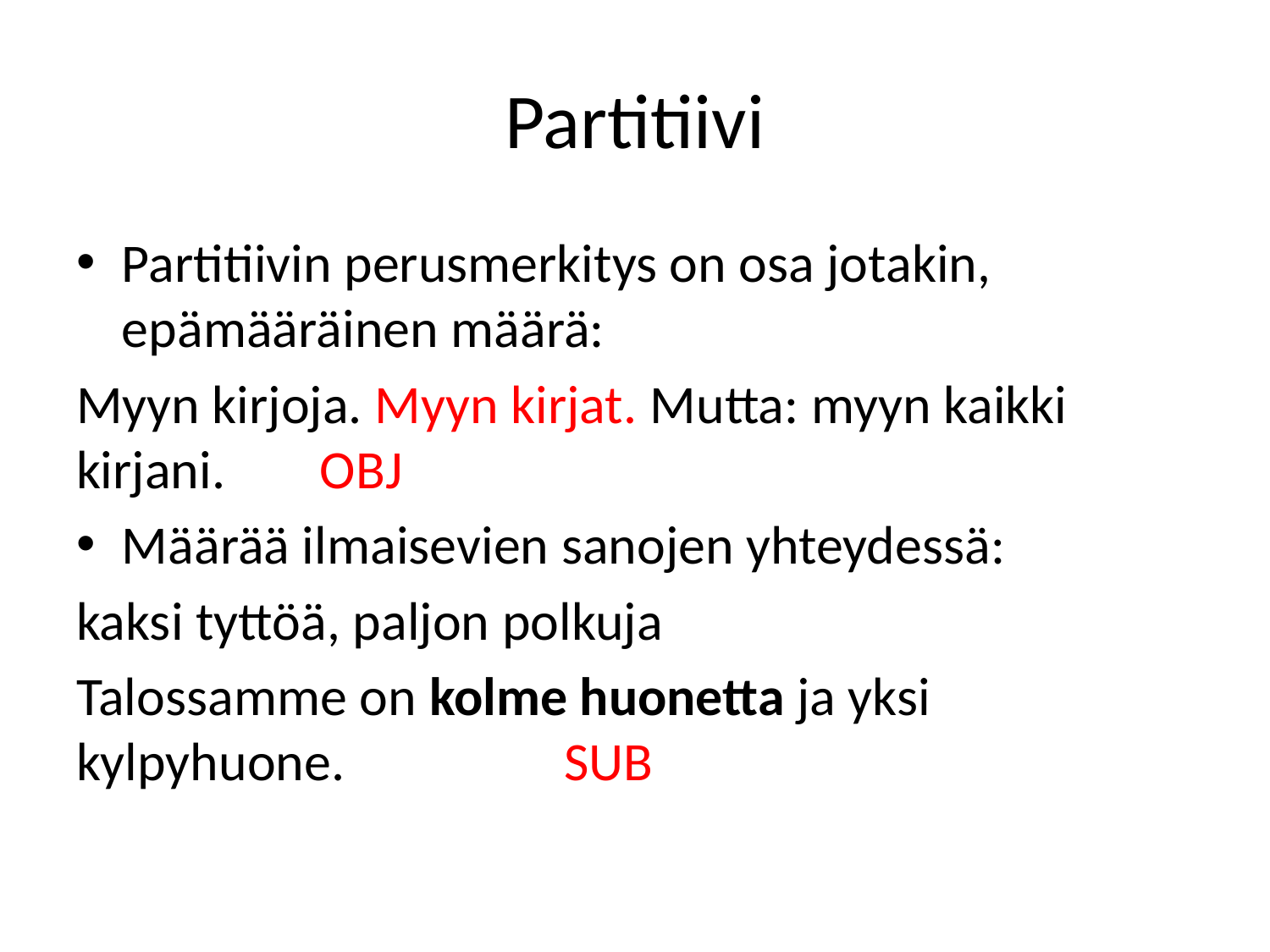

# Partitiivi
Partitiivin perusmerkitys on osa jotakin, epämääräinen määrä:
Myyn kirjoja. Myyn kirjat. Mutta: myyn kaikki kirjani.  							OBJ
Määrää ilmaisevien sanojen yhteydessä:
kaksi tyttöä, paljon polkuja
Talossamme on kolme huonetta ja yksi kylpyhuone. 					 	SUB